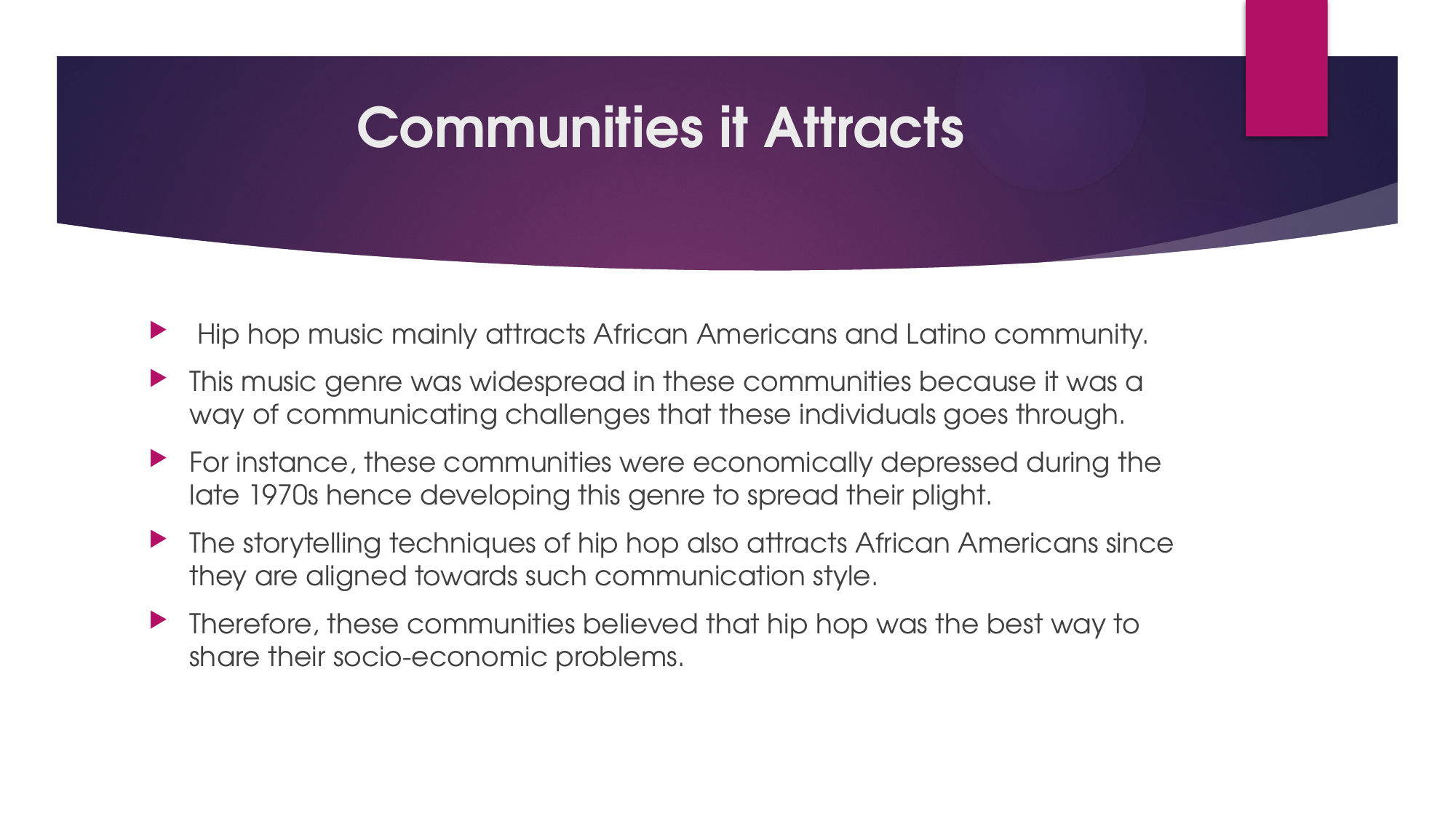

# Communities it Attracts
 Hip hop music mainly attracts African Americans and Latino community.
This music genre was widespread in these communities because it was a way of communicating challenges that these individuals goes through.
For instance, these communities were economically depressed during the late 1970s hence developing this genre to spread their plight.
The storytelling techniques of hip hop also attracts African Americans since they are aligned towards such communication style.
Therefore, these communities believed that hip hop was the best way to share their socio-economic problems.